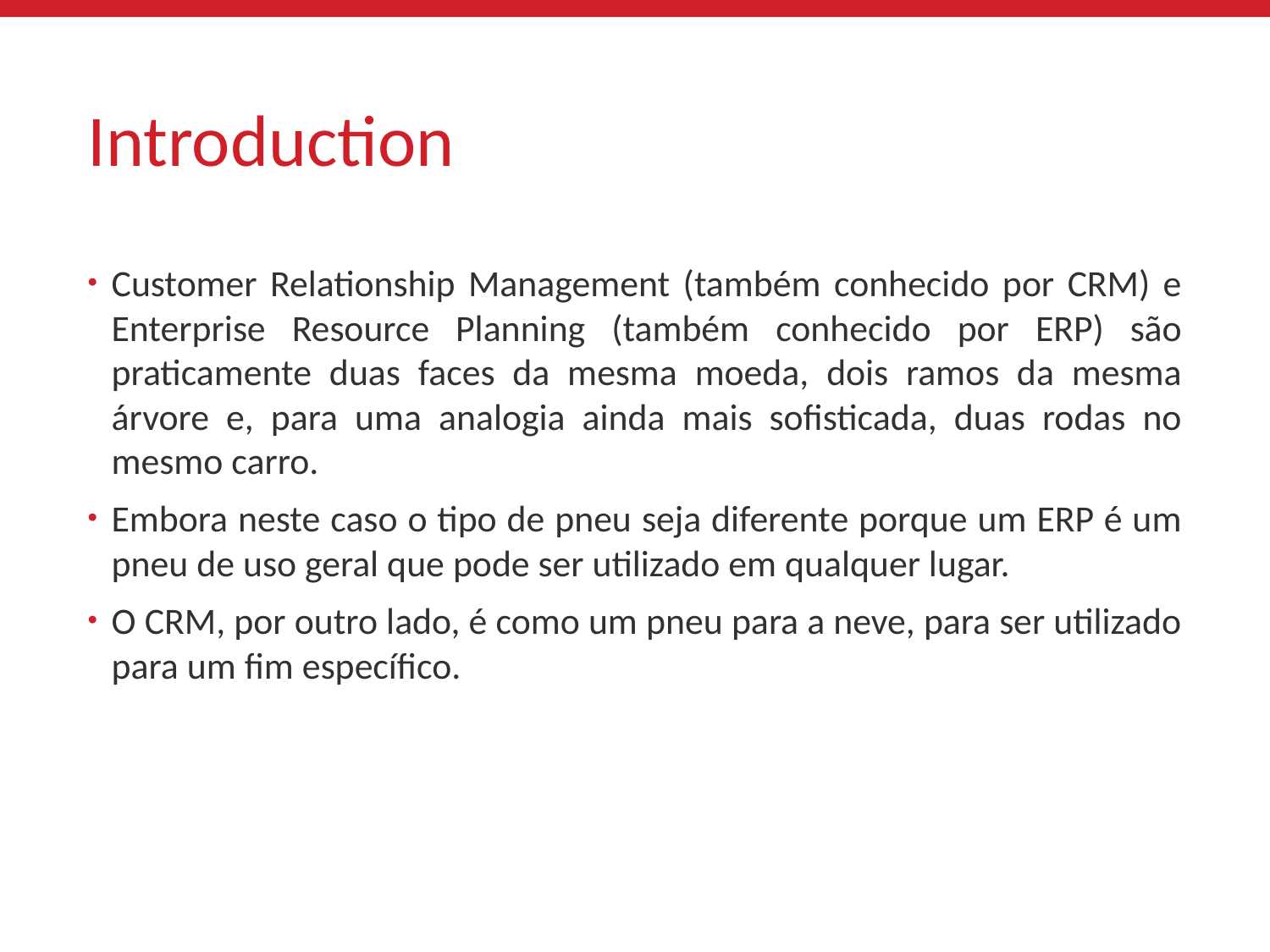

# Introduction
Customer Relationship Management (também conhecido por CRM) e Enterprise Resource Planning (também conhecido por ERP) são praticamente duas faces da mesma moeda, dois ramos da mesma árvore e, para uma analogia ainda mais sofisticada, duas rodas no mesmo carro.
Embora neste caso o tipo de pneu seja diferente porque um ERP é um pneu de uso geral que pode ser utilizado em qualquer lugar.
O CRM, por outro lado, é como um pneu para a neve, para ser utilizado para um fim específico.